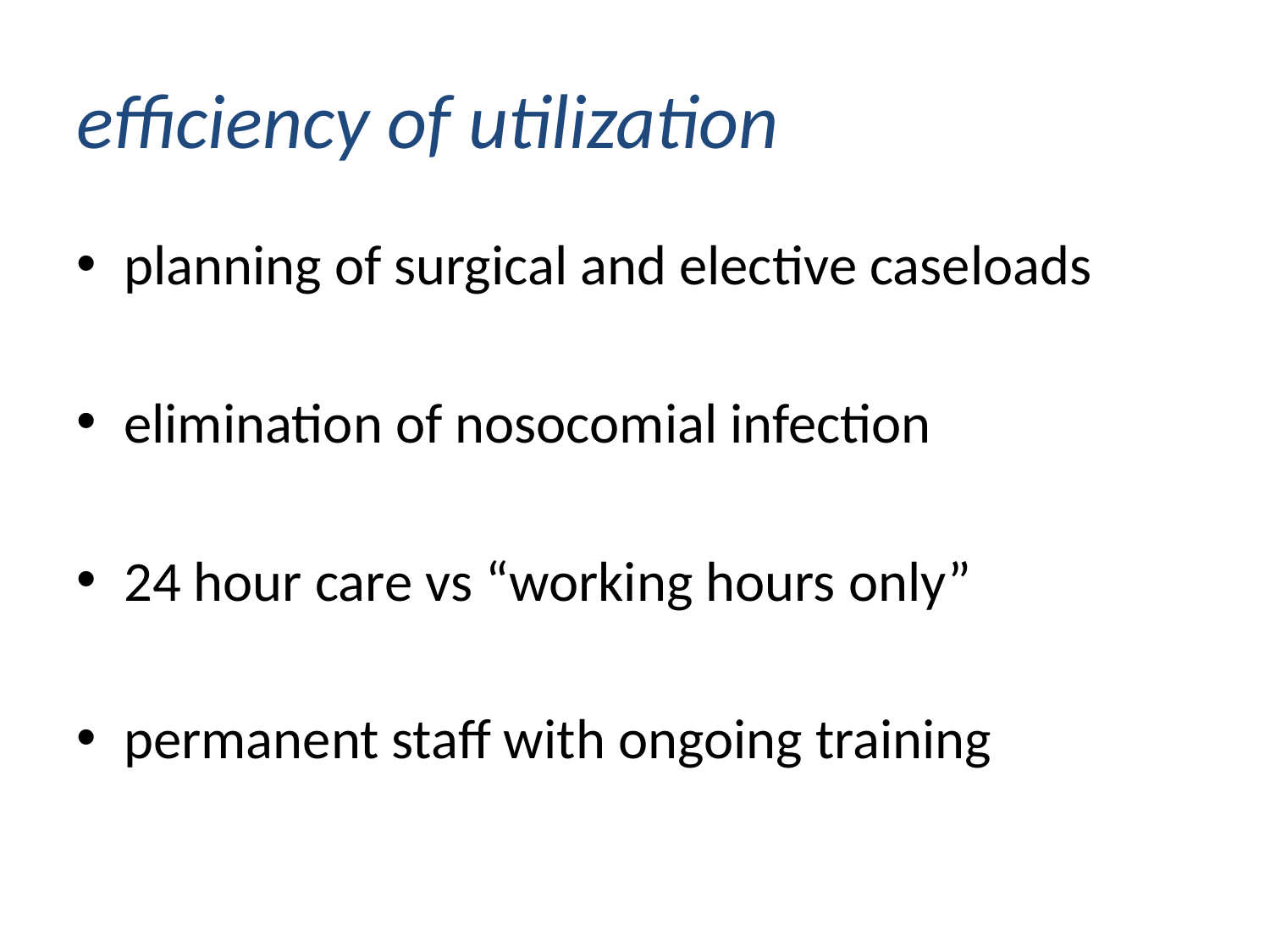

# efficiency of utilization
planning of surgical and elective caseloads

elimination of nosocomial infection

24 hour care vs “working hours only”

permanent staff with ongoing training